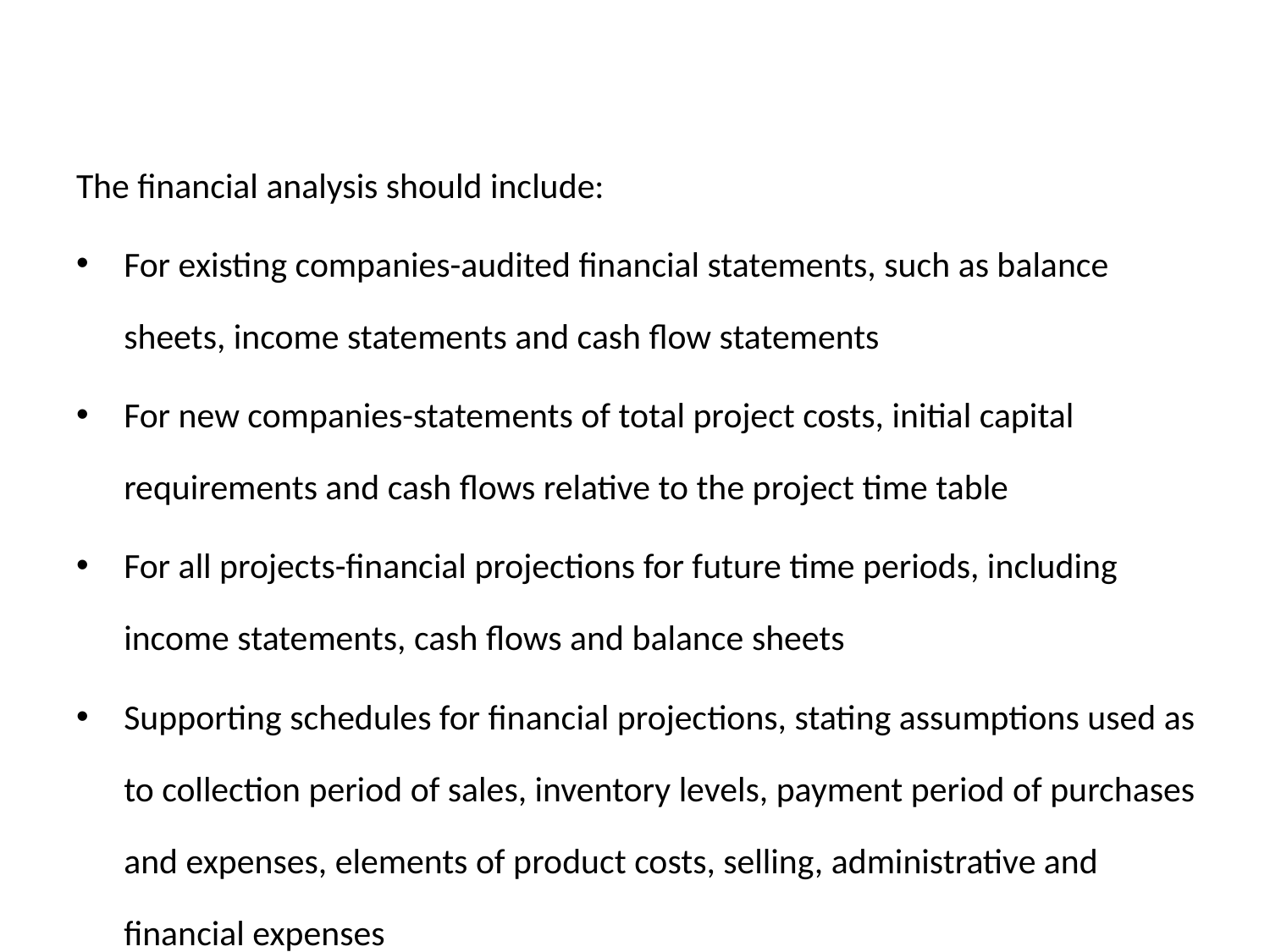

The financial analysis should include:
For existing companies-audited financial statements, such as balance sheets, income statements and cash flow statements
For new companies-statements of total project costs, initial capital requirements and cash flows relative to the project time table
For all projects-financial projections for future time periods, including income statements, cash flows and balance sheets
Supporting schedules for financial projections, stating assumptions used as to collection period of sales, inventory levels, payment period of purchases and expenses, elements of product costs, selling, administrative and financial expenses